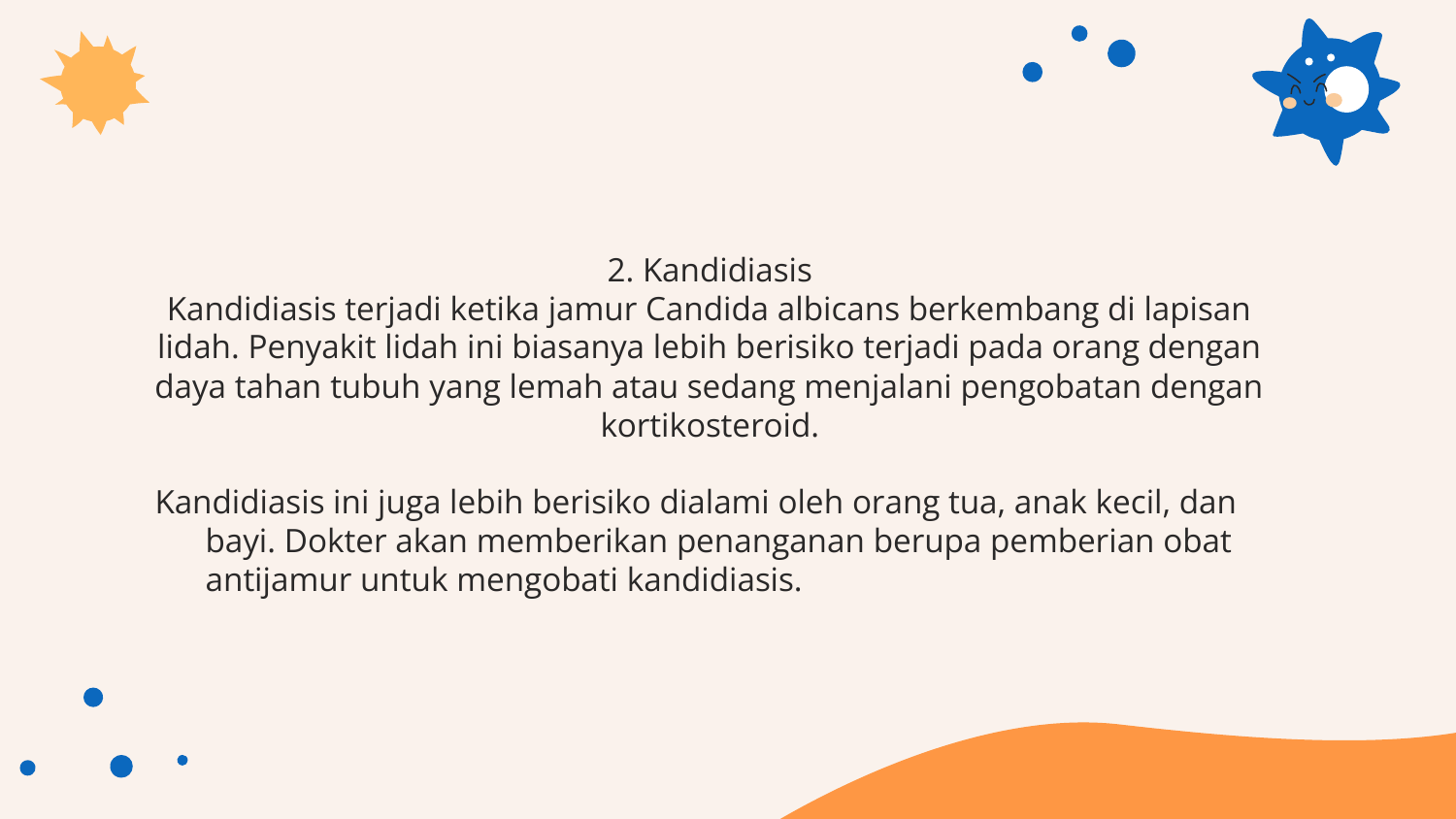

2. Kandidiasis
Kandidiasis terjadi ketika jamur Candida albicans berkembang di lapisan lidah. Penyakit lidah ini biasanya lebih berisiko terjadi pada orang dengan daya tahan tubuh yang lemah atau sedang menjalani pengobatan dengan kortikosteroid.

Kandidiasis ini juga lebih berisiko dialami oleh orang tua, anak kecil, dan bayi. Dokter akan memberikan penanganan berupa pemberian obat antijamur untuk mengobati kandidiasis.